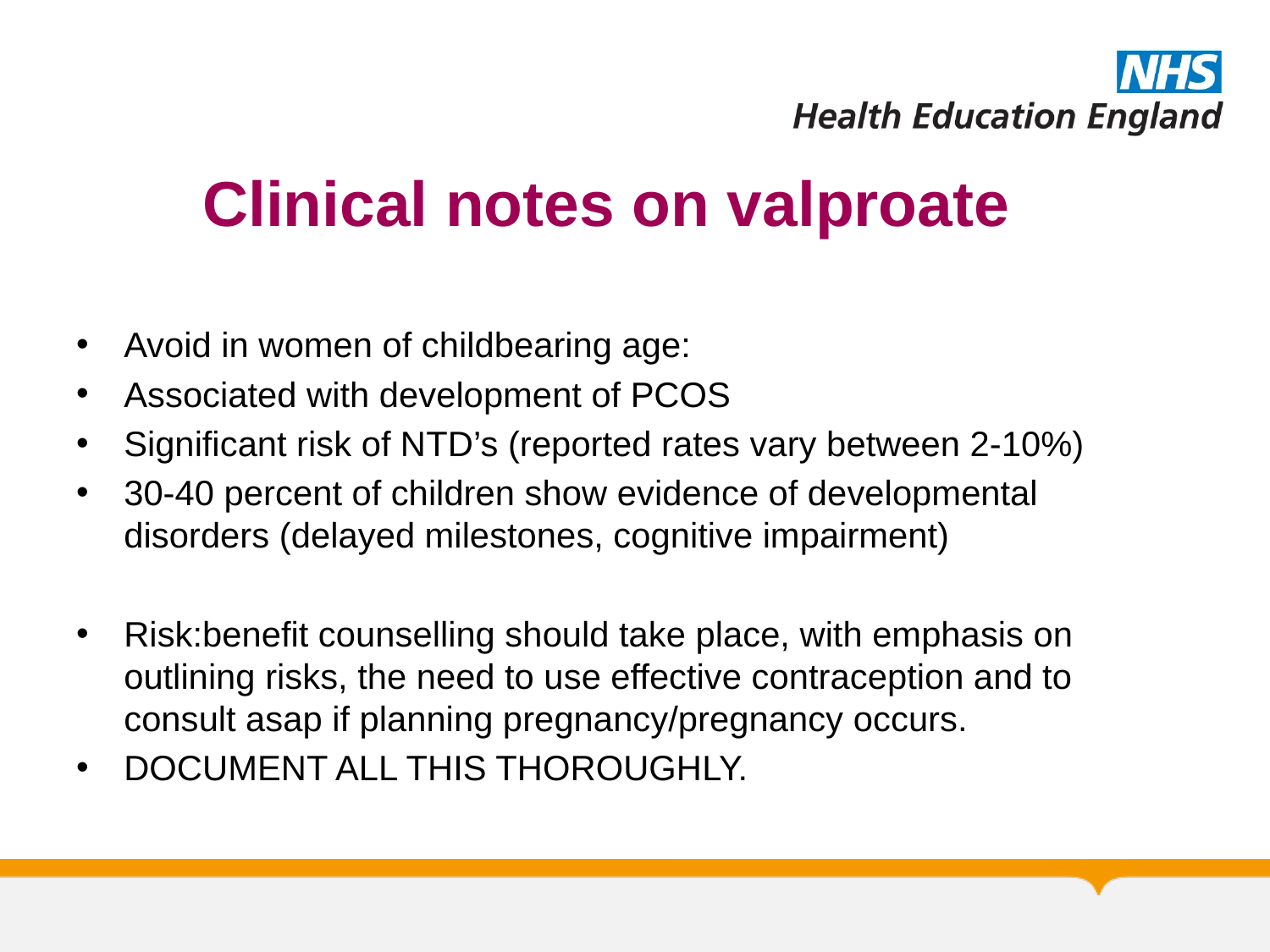

# Clinical notes on valproate
Avoid in women of childbearing age:
Associated with development of PCOS
Significant risk of NTD’s (reported rates vary between 2-10%)
30-40 percent of children show evidence of developmental disorders (delayed milestones, cognitive impairment)

Risk:benefit counselling should take place, with emphasis on outlining risks, the need to use effective contraception and to consult asap if planning pregnancy/pregnancy occurs.
DOCUMENT ALL THIS THOROUGHLY.